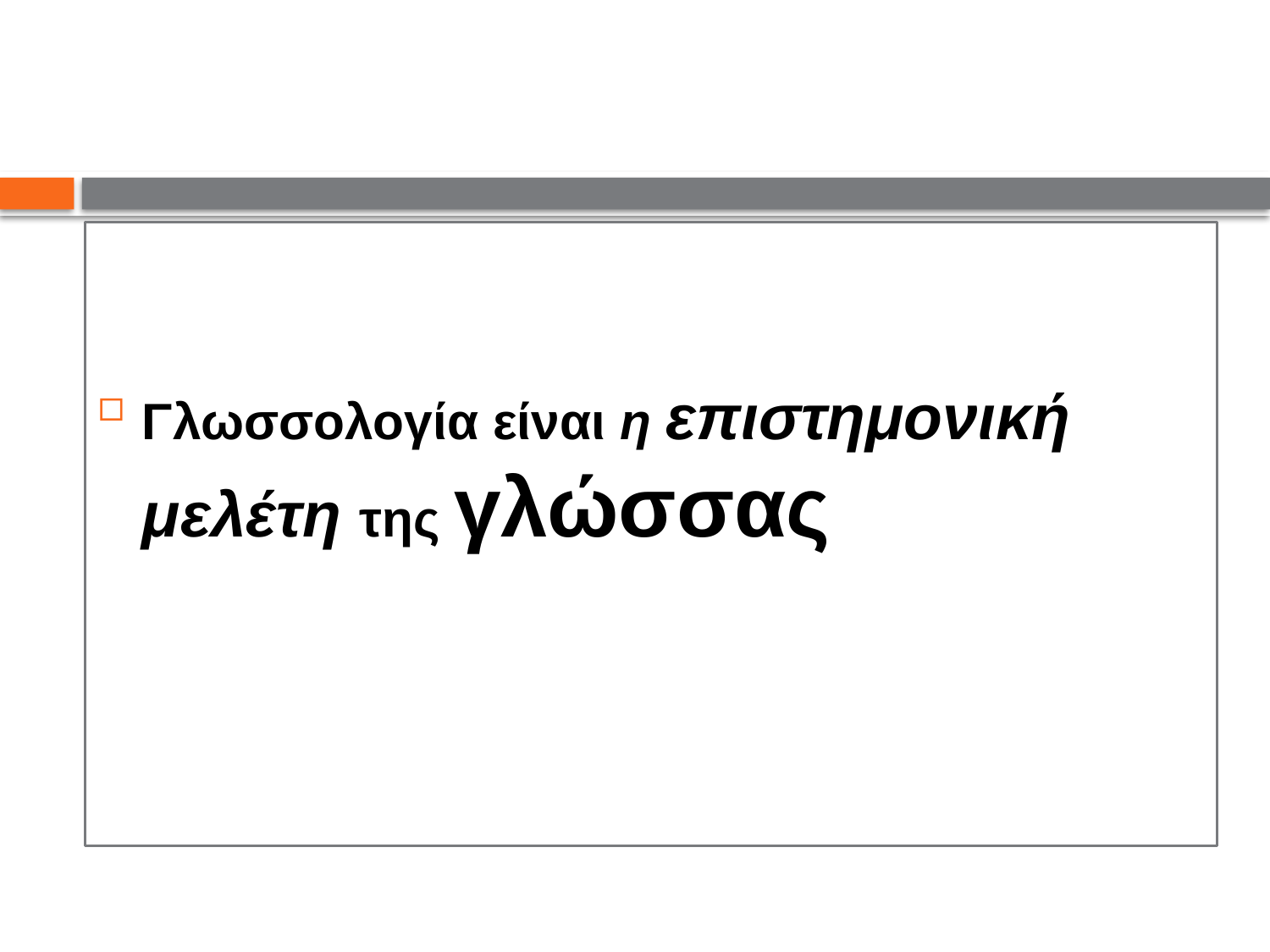

#

Γλωσσολογία είναι η επιστημονική μελέτη της γλώσσας